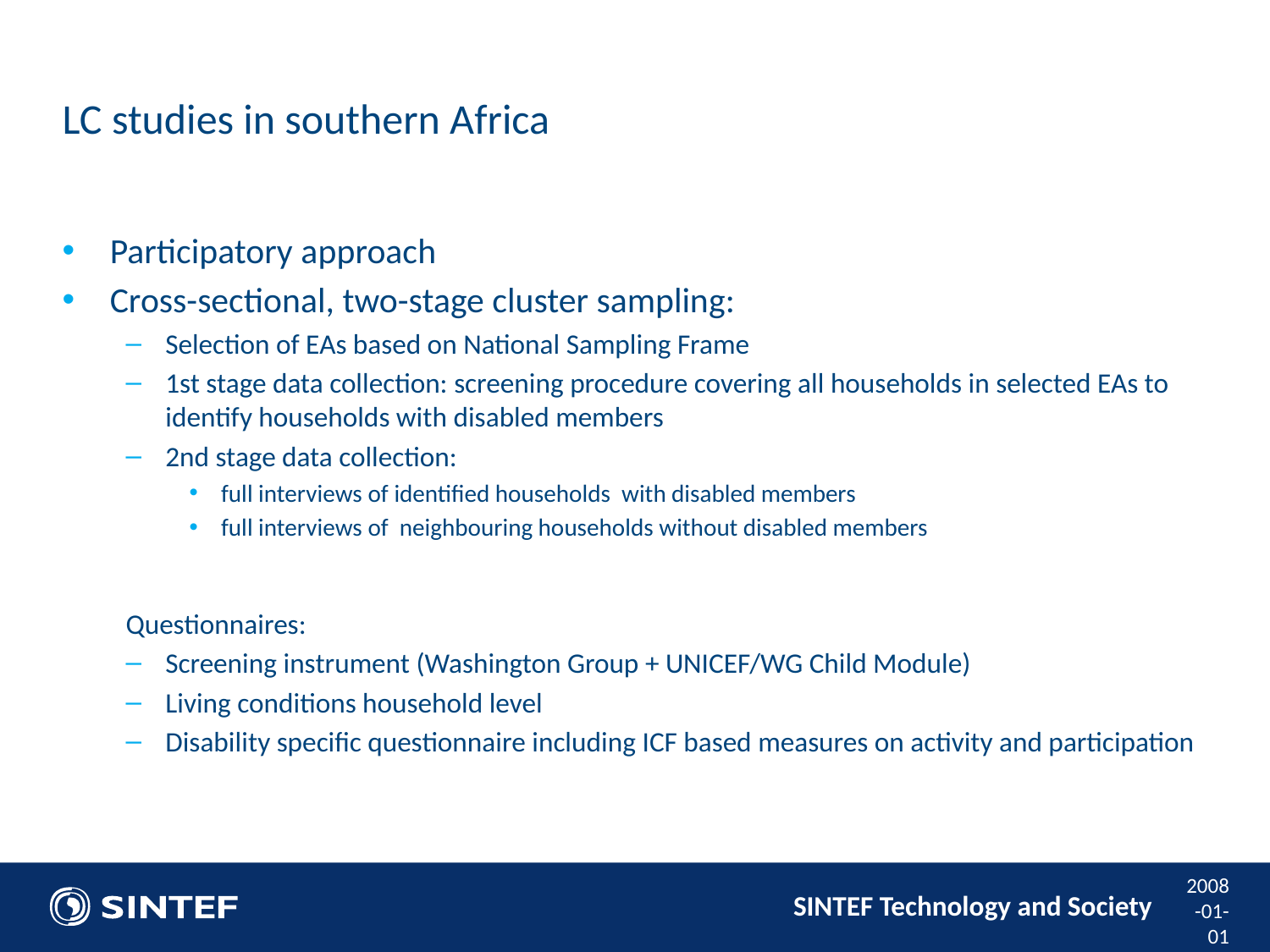

# LC studies in southern Africa
Participatory approach
Cross-sectional, two-stage cluster sampling:
Selection of EAs based on National Sampling Frame
1st stage data collection: screening procedure covering all households in selected EAs to identify households with disabled members
2nd stage data collection:
full interviews of identified households  with disabled members
full interviews of  neighbouring households without disabled members

Questionnaires:
Screening instrument (Washington Group + UNICEF/WG Child Module)
Living conditions household level
Disability specific questionnaire including ICF based measures on activity and participation

2008-01-01